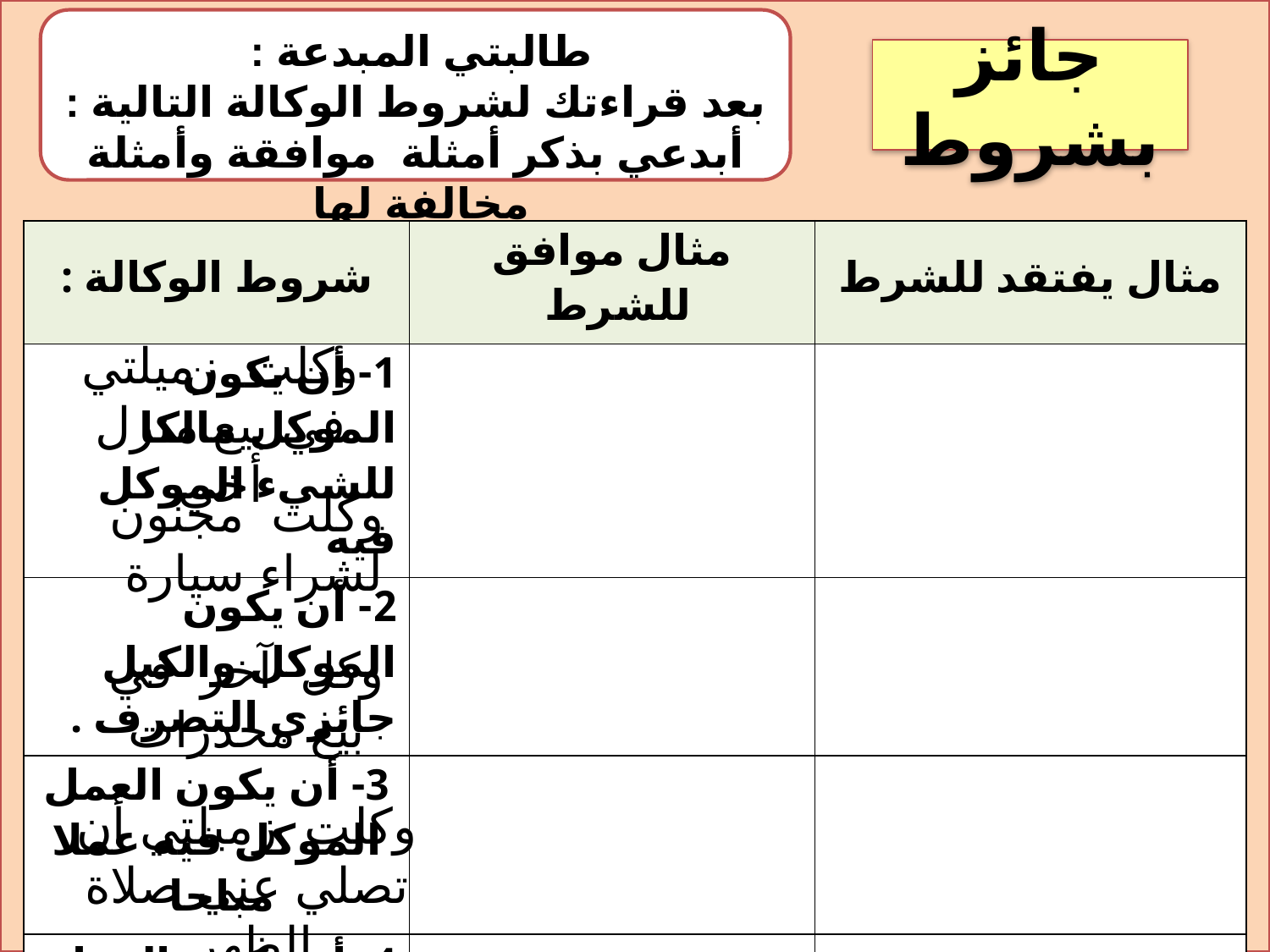

طالبتي المبدعة :
بعد قراءتك لشروط الوكالة التالية :
أبدعي بذكر أمثلة  موافقة وأمثلة مخالفة لها

جائز بشروط
| شروط الوكالة : | مثال موافق للشرط | مثال يفتقد للشرط |
| --- | --- | --- |
| 1- أن يكون الموكل مالكا للشيء الموكل فيه |  |  |
| 2- أن يكون الموكل والكيل جائزي التصرف . |  |  |
| 3- أن يكون العمل الموكل فيه عملا مباحا |  |  |
| 4- أن يكون العمل الموكل فيه عملا تدخله النيابة . |  |  |
وكلت  زميلتي في بيع منزل أخي
وكلت  مجنون لشراء سيارة
وكل  آخر  في بيع مخدرات
وكلت  زميلتي أن تصلي عني صلاة الظهر